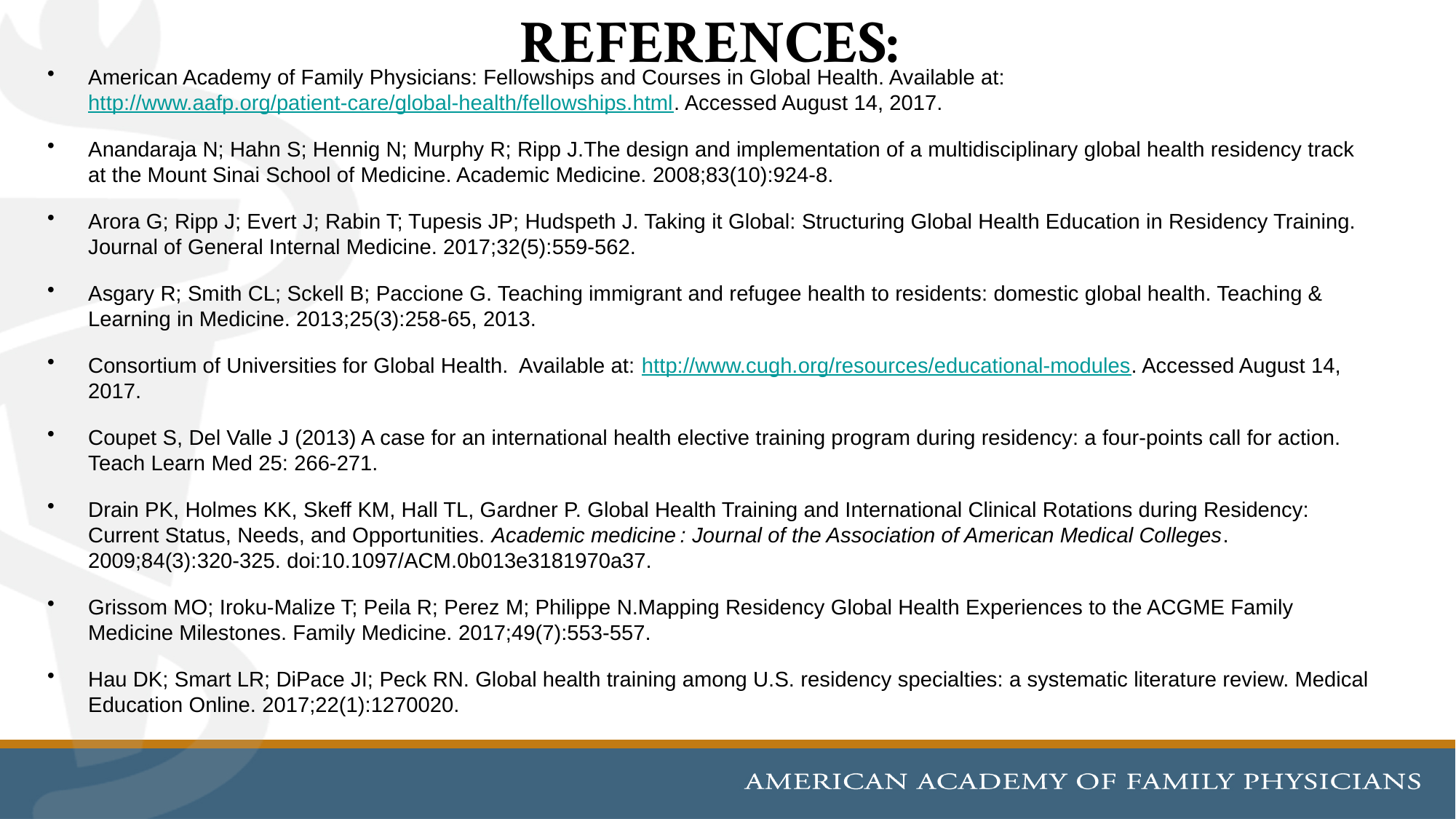

# REFERENCES:
American Academy of Family Physicians: Fellowships and Courses in Global Health. Available at: http://www.aafp.org/patient-care/global-health/fellowships.html. Accessed August 14, 2017.

Anandaraja N; Hahn S; Hennig N; Murphy R; Ripp J. The design and implementation of a multidisciplinary global health residency track at the Mount Sinai School of Medicine. Academic Medicine. 2008;83(10):924-8.

Arora G; Ripp J; Evert J; Rabin T; Tupesis JP; Hudspeth J. Taking it Global: Structuring Global Health Education in Residency Training. Journal of General Internal Medicine. 2017;32(5):559-562.

Asgary R; Smith CL; Sckell B; Paccione G. Teaching immigrant and refugee health to residents: domestic global health. Teaching & Learning in Medicine. 2013;25(3):258-65, 2013.

Consortium of Universities for Global Health.  Available at: http://www.cugh.org/resources/educational-modules. Accessed August 14, 2017.

Coupet S, Del Valle J (2013) A case for an international health elective training program during residency: a four-points call for action. Teach Learn Med 25: 266-271.

Drain PK, Holmes KK, Skeff KM, Hall TL, Gardner P. Global Health Training and International Clinical Rotations during Residency: Current Status, Needs, and Opportunities. Academic medicine : Journal of the Association of American Medical Colleges. 2009;84(3):320-325. doi:10.1097/ACM.0b013e3181970a37.

Grissom MO; Iroku-Malize T; Peila R; Perez M; Philippe N. Mapping Residency Global Health Experiences to the ACGME Family Medicine Milestones. Family Medicine. 2017;49(7):553-557.

Hau DK; Smart LR; DiPace JI; Peck RN. Global health training among U.S. residency specialties: a systematic literature review. Medical Education Online. 2017;22(1):1270020.